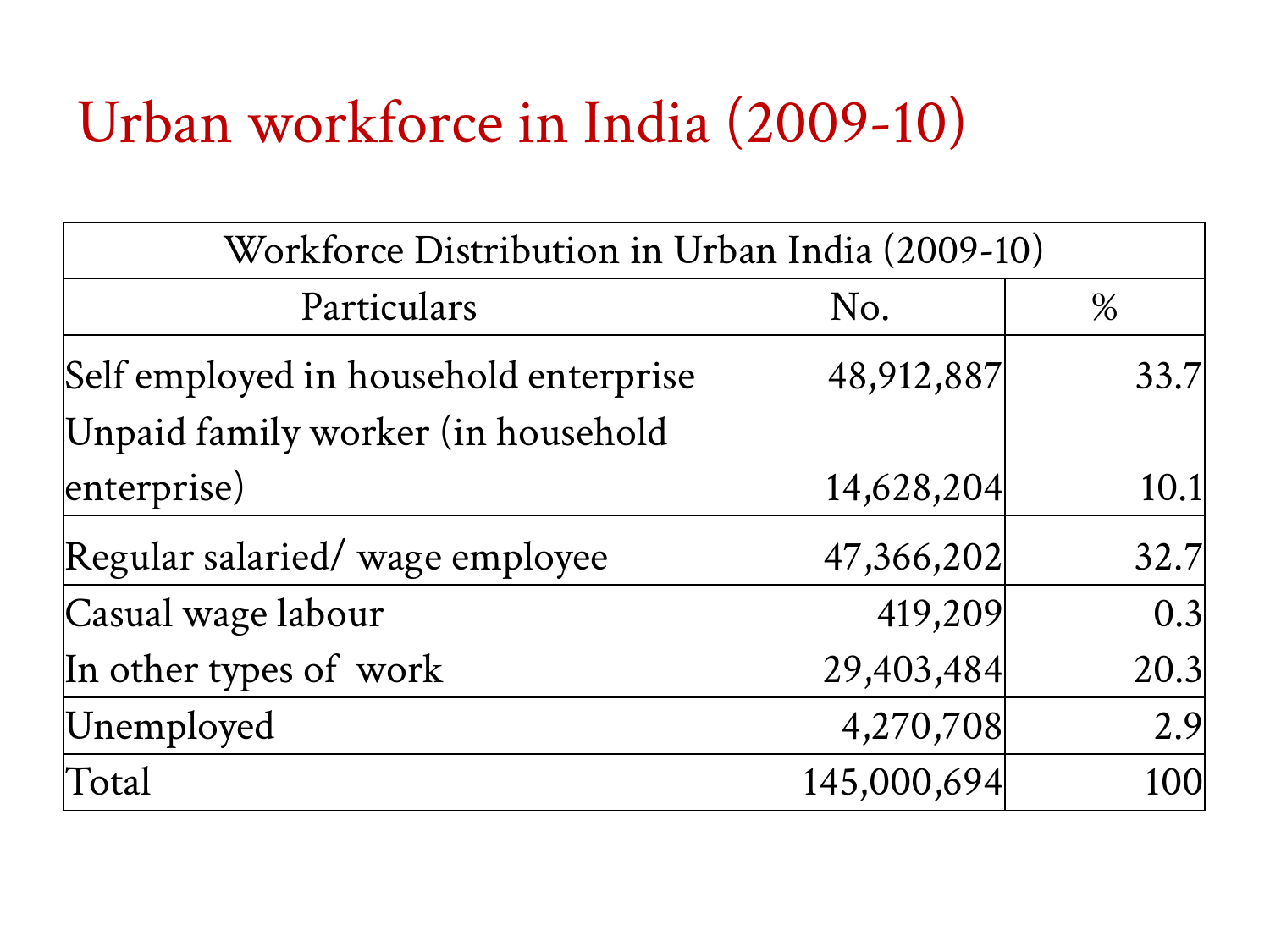

# Urban workforce in India (2009-10)
| Workforce Distribution in Urban India (2009-10) |  |  |
| --- | --- | --- |
| Particulars | No. | % |
| Self employed in household enterprise | 48,912,887 | 33.7 |
| Unpaid family worker (in household enterprise) | 14,628,204 | 10.1 |
| Regular salaried/ wage employee | 47,366,202 | 32.7 |
| Casual wage labour | 419,209 | 0.3 |
| In other types of work | 29,403,484 | 20.3 |
| Unemployed | 4,270,708 | 2.9 |
| Total | 145,000,694 | 100 |